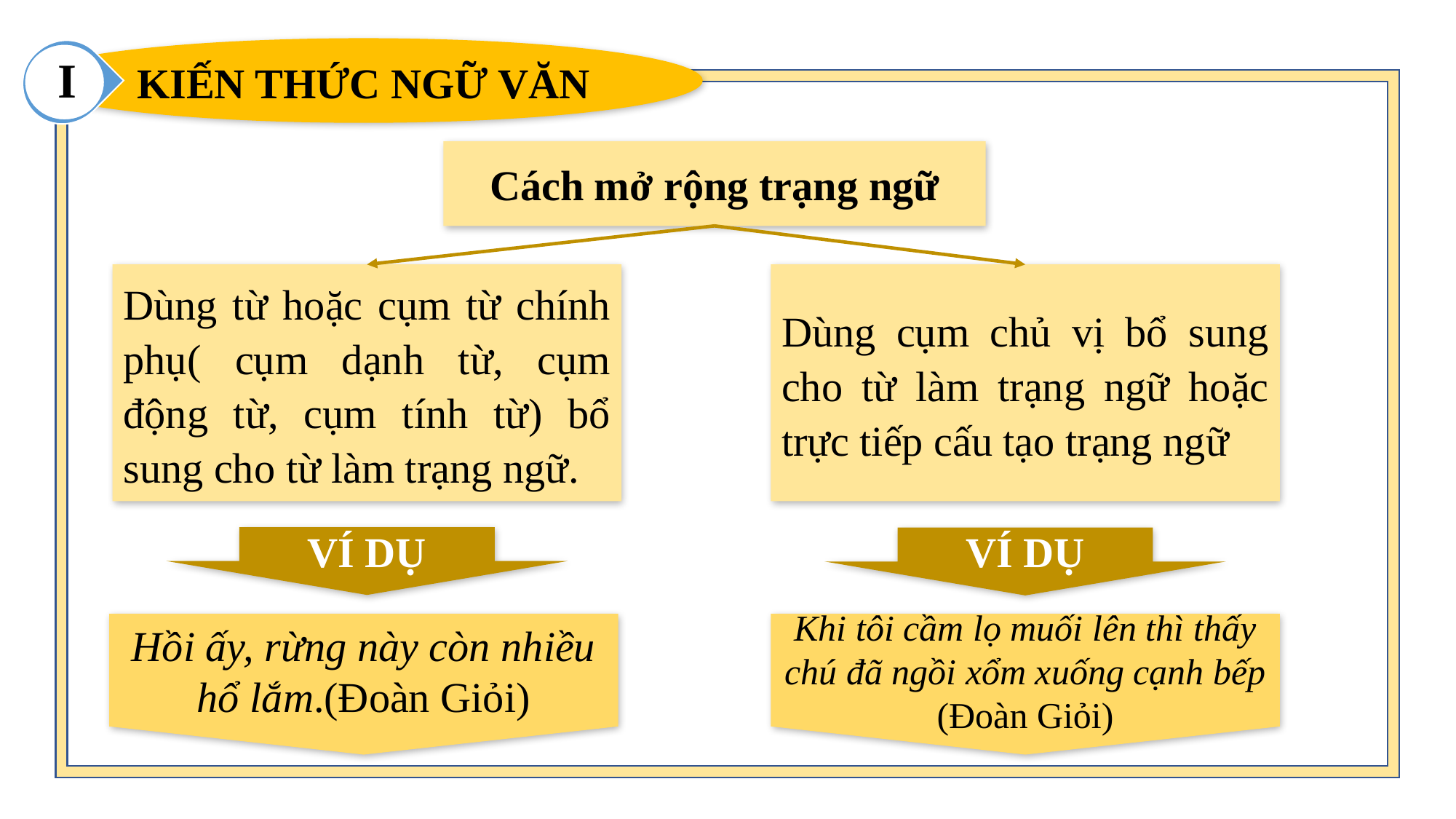

I
KIẾN THỨC NGỮ VĂN

Cách mở rộng trạng ngữ
Dùng từ hoặc cụm từ chính phụ( cụm dạnh từ, cụm động từ, cụm tính từ) bổ sung cho từ làm trạng ngữ.
Dùng cụm chủ vị bổ sung cho từ làm trạng ngữ hoặc trực tiếp cấu tạo trạng ngữ
VÍ DỤ
VÍ DỤ
Hồi ấy, rừng này còn nhiều hổ lắm.(Đoàn Giỏi)
Khi tôi cầm lọ muối lên thì thấy chú đã ngồi xổm xuống cạnh bếp (Đoàn Giỏi)